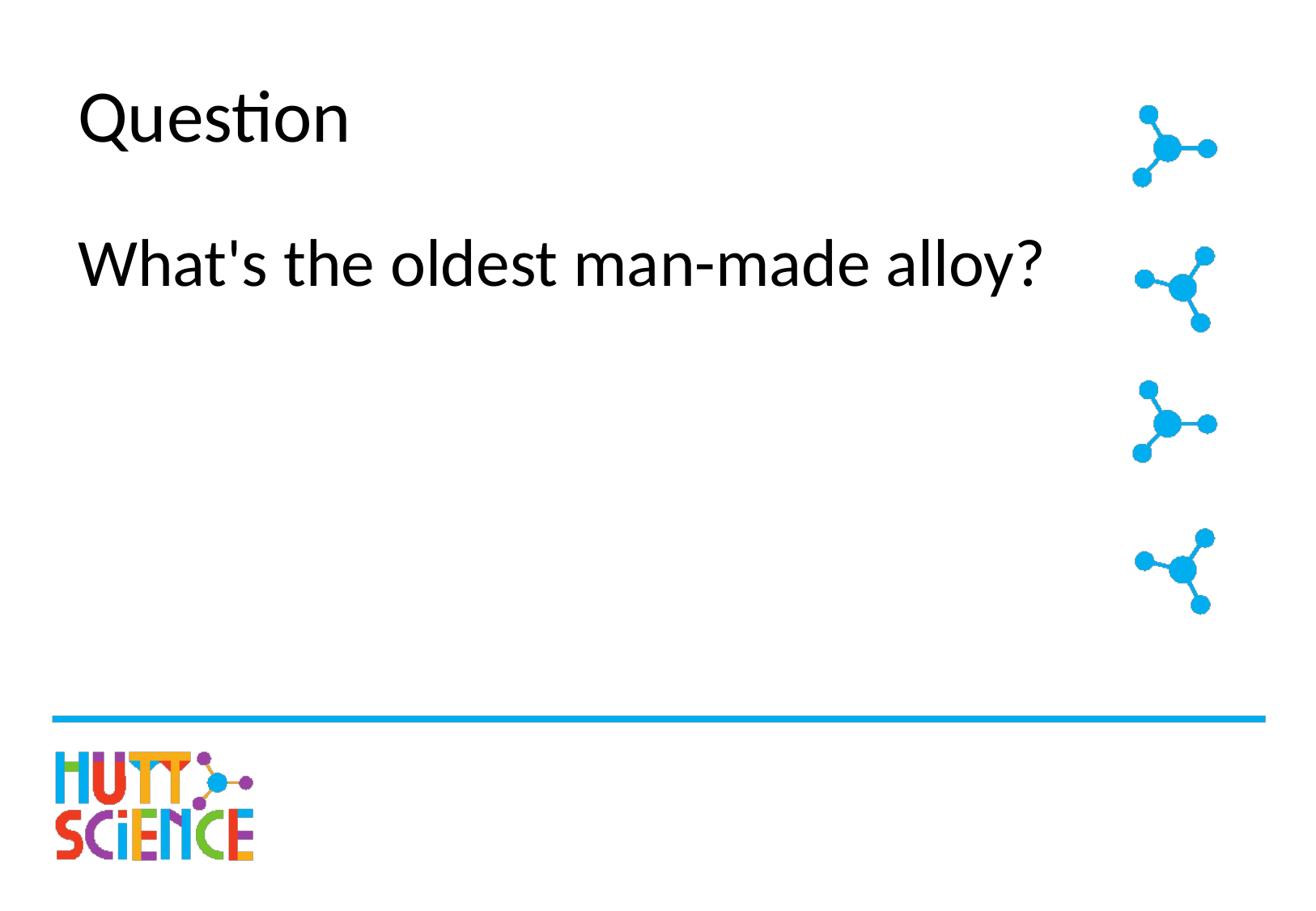

# Question
What's the oldest man-made alloy?